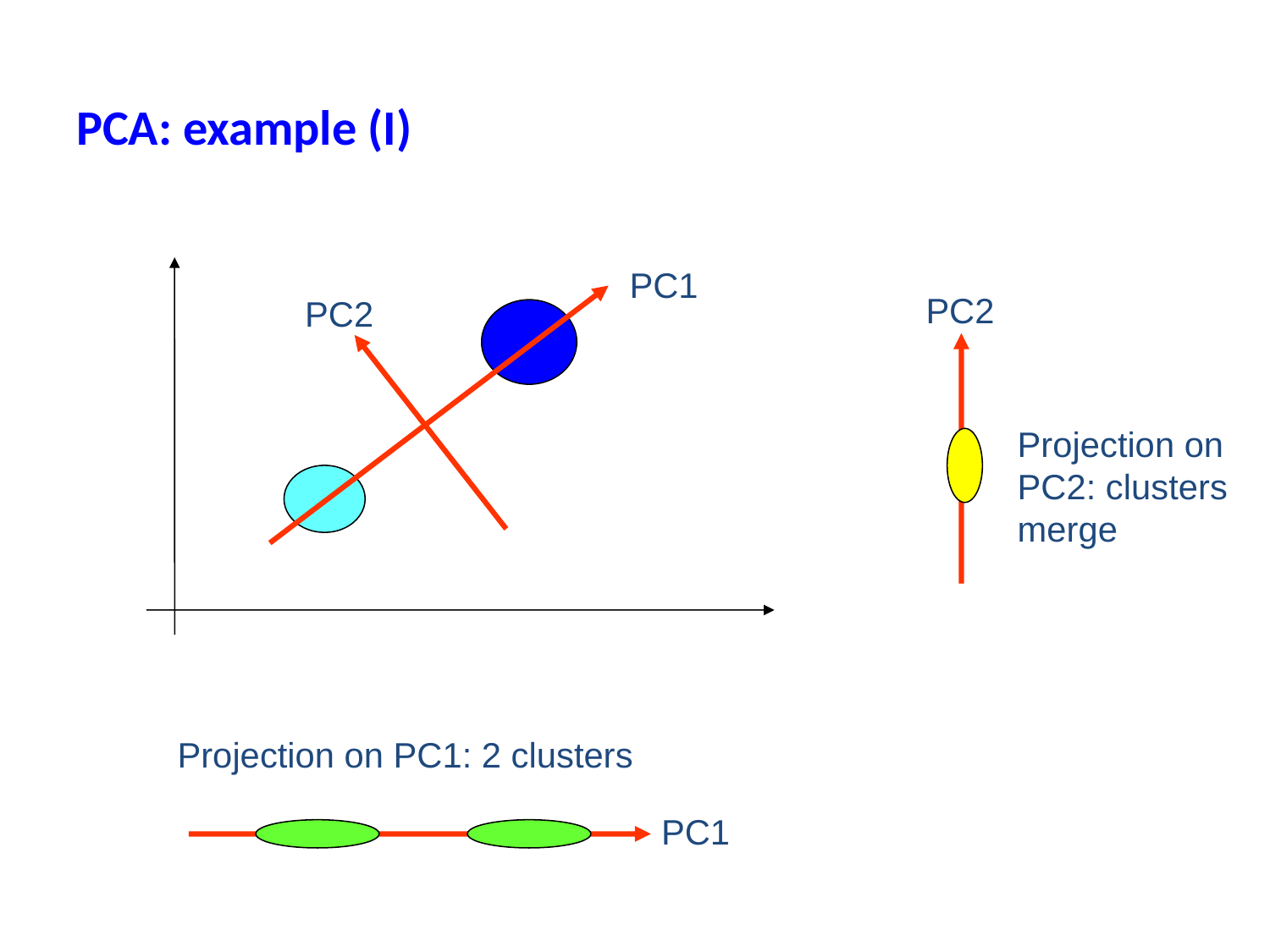

PCA: example (I)
PC1

PC2
PC2

Projection on
PC2: clusters
merge

Projection on PC1: 2 clusters
PC1